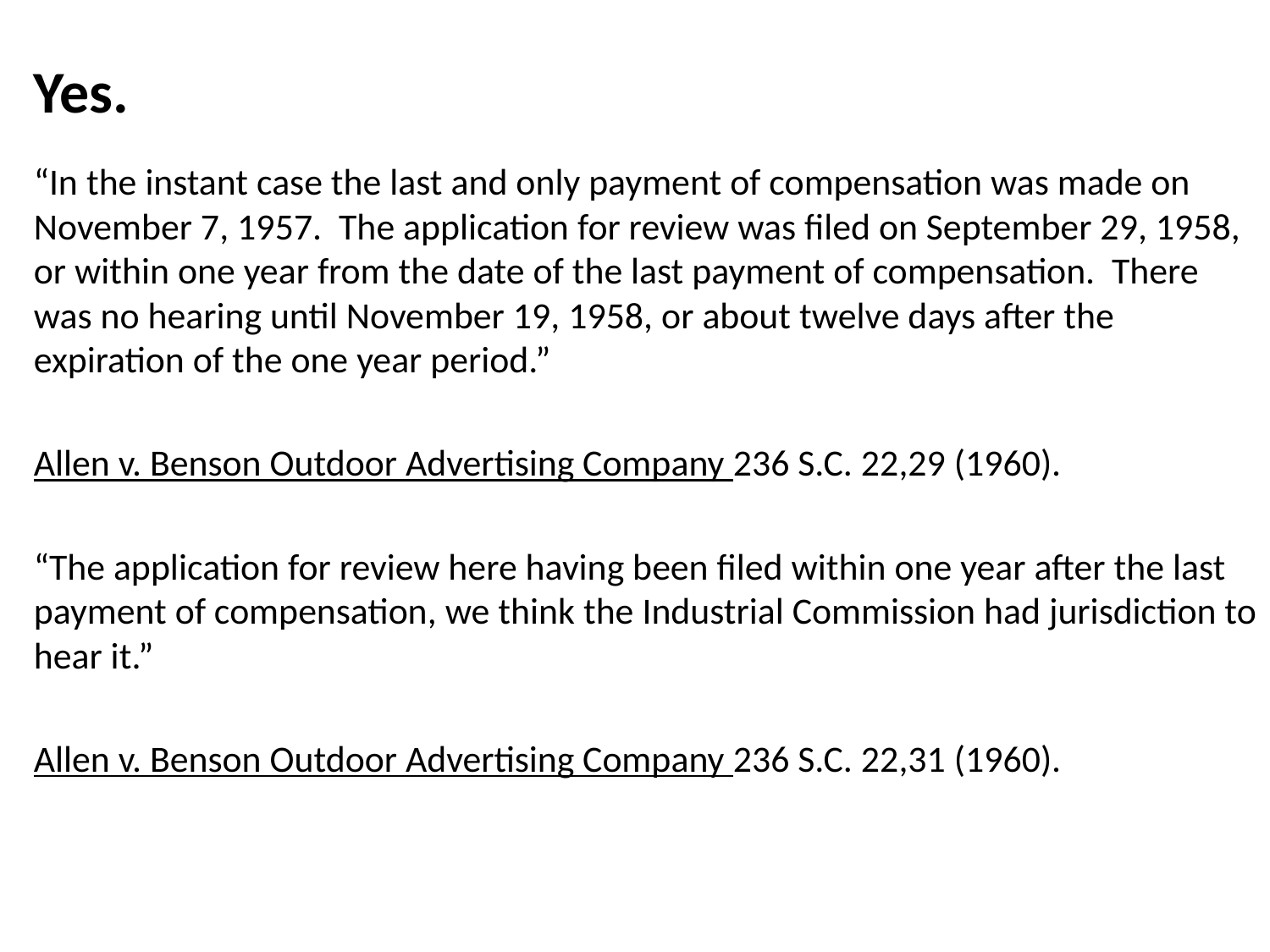

Yes.

“In the instant case the last and only payment of compensation was made on November 7, 1957.  The application for review was filed on September 29, 1958, or within one year from the date of the last payment of compensation.  There was no hearing until November 19, 1958, or about twelve days after the expiration of the one year period.”

Allen v. Benson Outdoor Advertising Company 236 S.C. 22,29 (1960).

“The application for review here having been filed within one year after the last payment of compensation, we think the Industrial Commission had jurisdiction to hear it.”

Allen v. Benson Outdoor Advertising Company 236 S.C. 22,31 (1960).